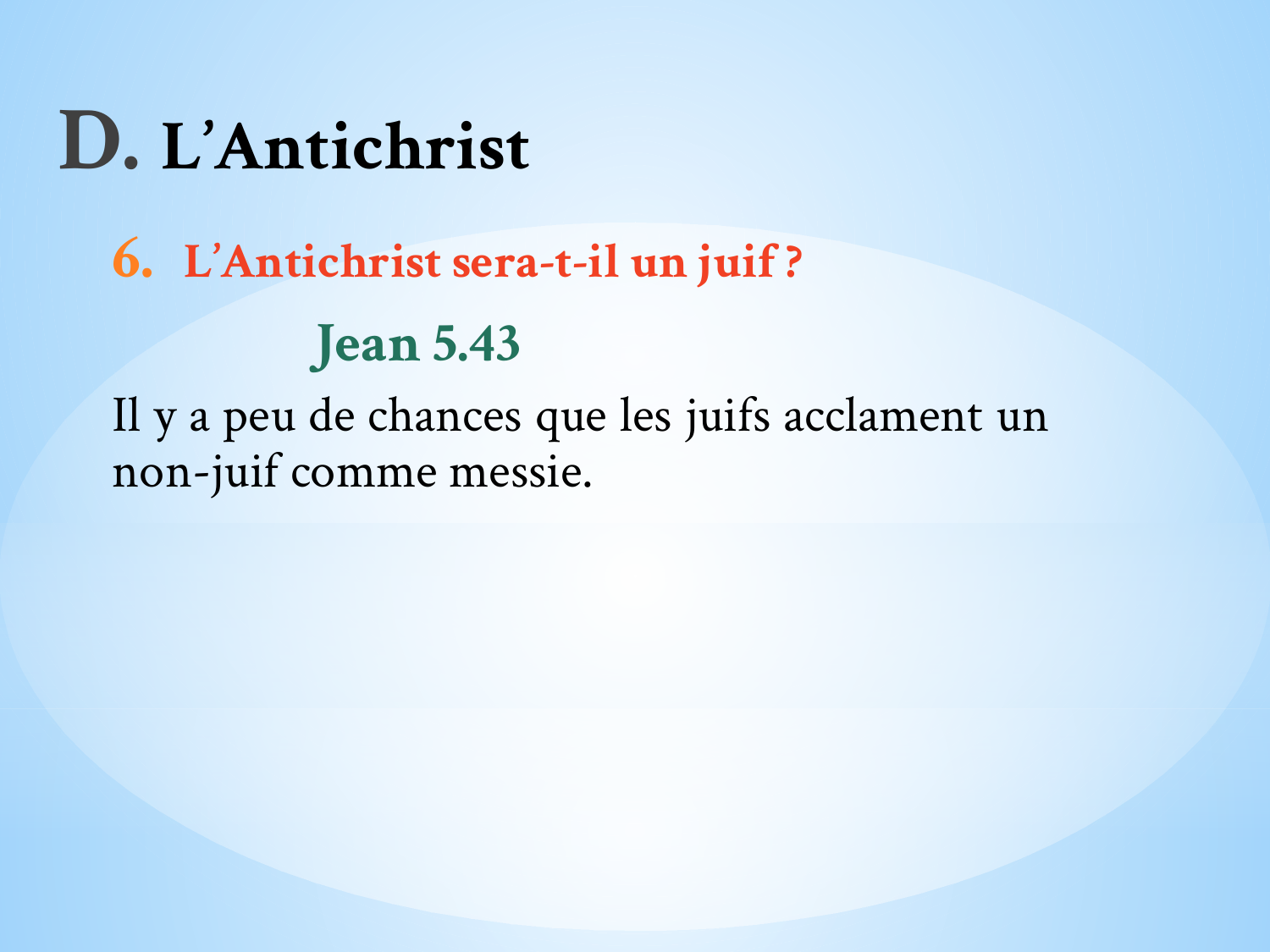

# L’Antichrist
L’Antichrist sera-t-il un juif ?
Jean 5.43
Il y a peu de chances que les juifs acclament un non-juif comme messie.